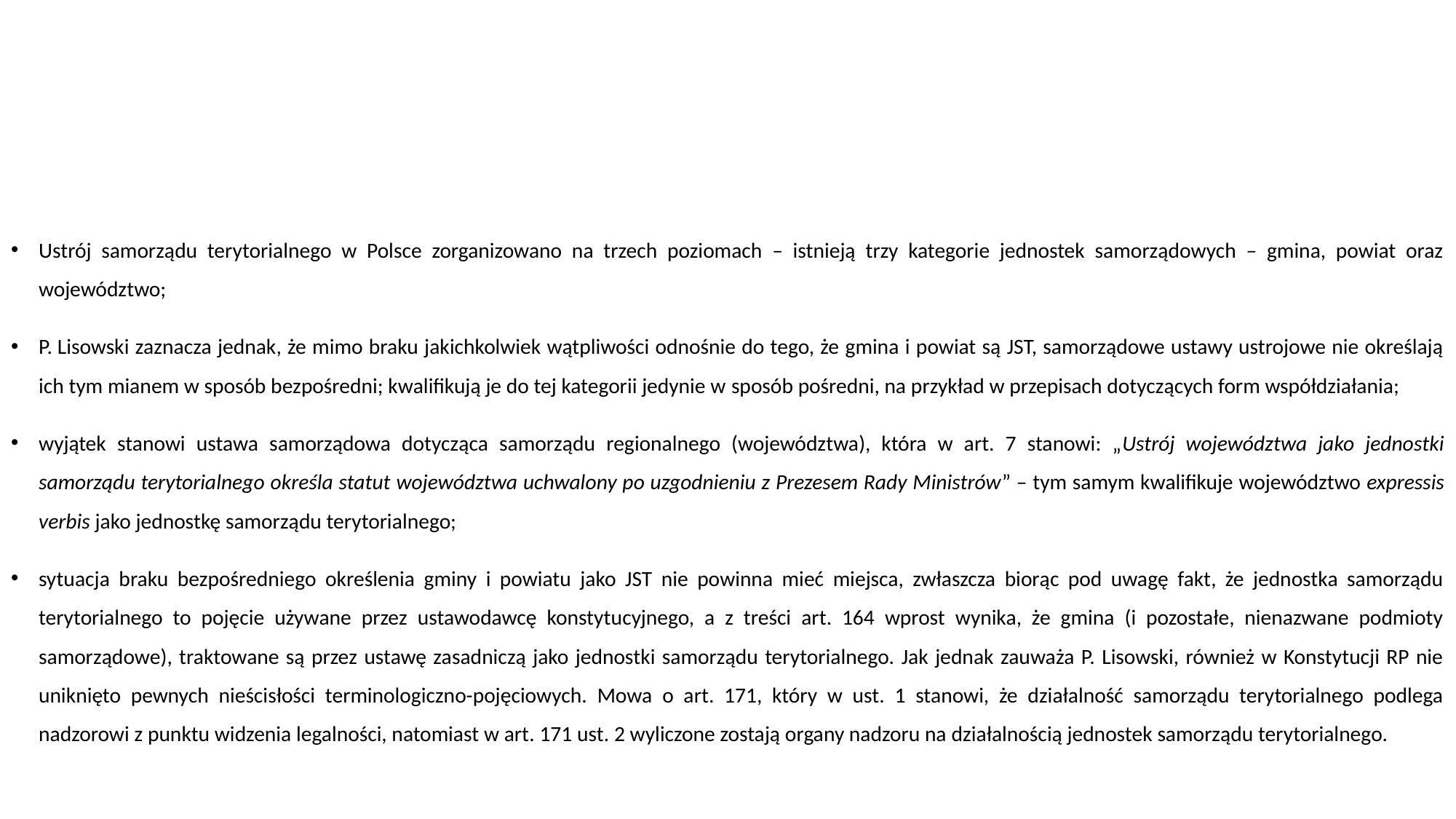

#
Ustrój samorządu terytorialnego w Polsce zorganizowano na trzech poziomach – istnieją trzy kategorie jednostek samorządowych – gmina, powiat oraz województwo;
P. Lisowski zaznacza jednak, że mimo braku jakichkolwiek wątpliwości odnośnie do tego, że gmina i powiat są JST, samorządowe ustawy ustrojowe nie określają ich tym mianem w sposób bezpośredni; kwalifikują je do tej kategorii jedynie w sposób pośredni, na przykład w przepisach dotyczących form współdziałania;
wyjątek stanowi ustawa samorządowa dotycząca samorządu regionalnego (województwa), która w art. 7 stanowi: „Ustrój województwa jako jednostki samorządu terytorialnego określa statut województwa uchwalony po uzgodnieniu z Prezesem Rady Ministrów” – tym samym kwalifikuje województwo expressis verbis jako jednostkę samorządu terytorialnego;
sytuacja braku bezpośredniego określenia gminy i powiatu jako JST nie powinna mieć miejsca, zwłaszcza biorąc pod uwagę fakt, że jednostka samorządu terytorialnego to pojęcie używane przez ustawodawcę konstytucyjnego, a z treści art. 164 wprost wynika, że gmina (i pozostałe, nienazwane podmioty samorządowe), traktowane są przez ustawę zasadniczą jako jednostki samorządu terytorialnego. Jak jednak zauważa P. Lisowski, również w Konstytucji RP nie uniknięto pewnych nieścisłości terminologiczno-pojęciowych. Mowa o art. 171, który w ust. 1 stanowi, że działalność samorządu terytorialnego podlega nadzorowi z punktu widzenia legalności, natomiast w art. 171 ust. 2 wyliczone zostają organy nadzoru na działalnością jednostek samorządu terytorialnego.